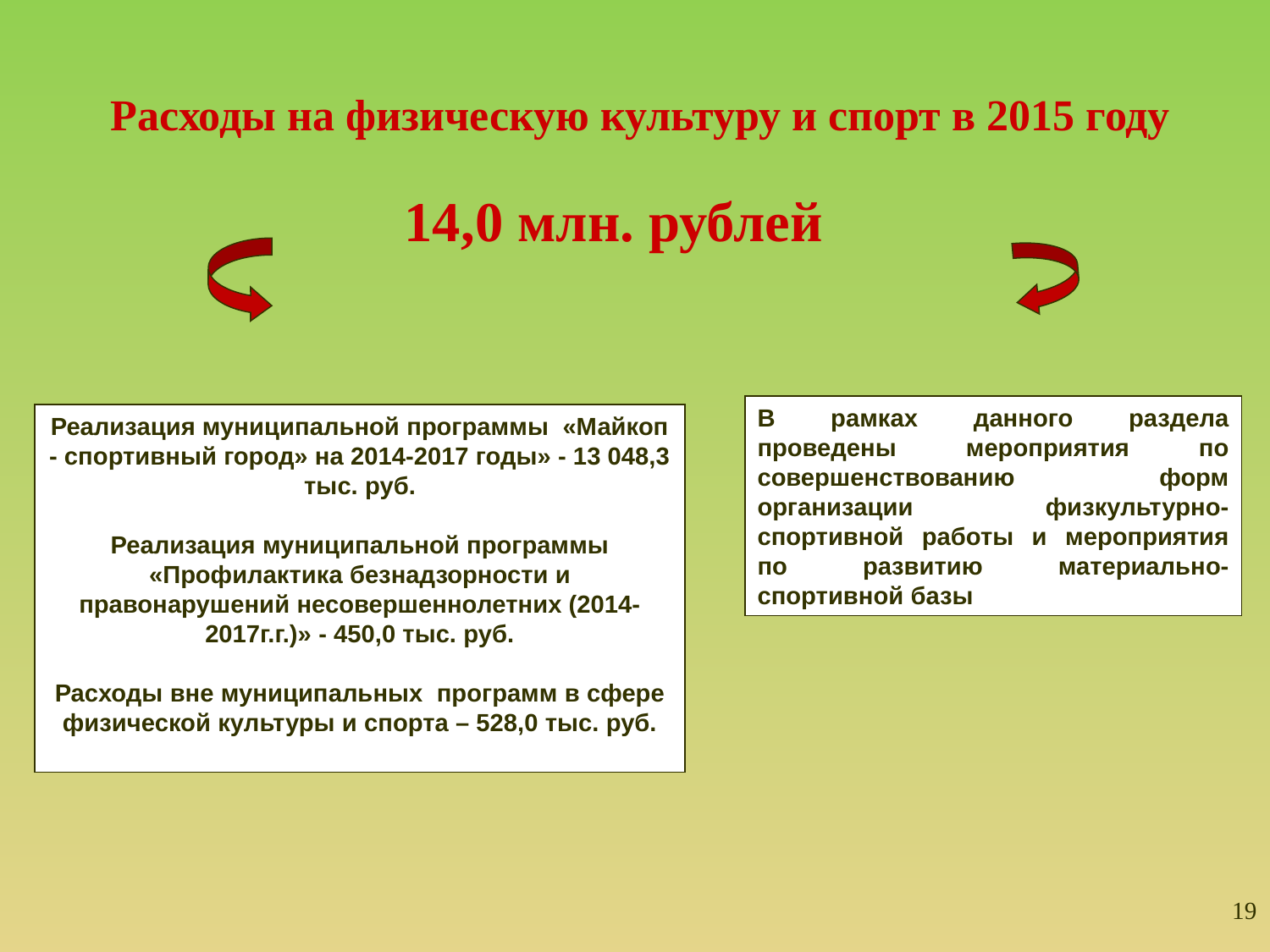

Расходы на физическую культуру и спорт в 2015 году
14,0 млн. рублей

В рамках данного раздела проведены мероприятия по совершенствованию форм организации физкультурно-спортивной работы и мероприятия по развитию материально-спортивной базы
Реализация муниципальной программы  «Майкоп - спортивный город» на 2014-2017 годы» - 13 048,3 тыс. руб.

Реализация муниципальной программы «Профилактика безнадзорности и правонарушений несовершеннолетних (2014-2017г.г.)» - 450,0 тыс. руб.

Расходы вне муниципальных  программ в сфере физической культуры и спорта – 528,0 тыс. руб.

19